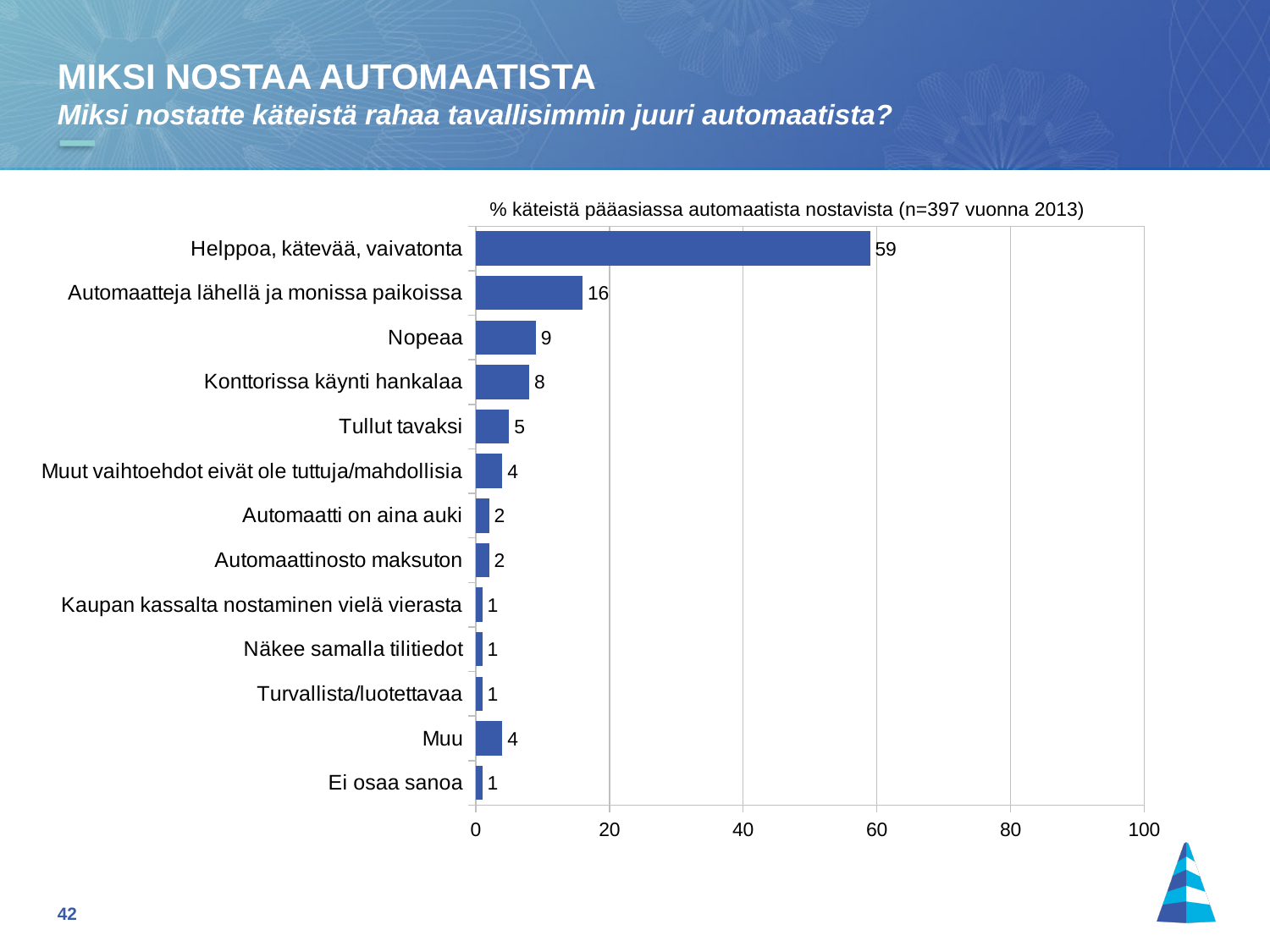

MIKSI NOSTAA AUTOMAATISTA
Miksi nostatte käteistä rahaa tavallisimmin juuri automaatista?
% käteistä pääasiassa automaatista nostavista (n=397 vuonna 2013)

### Chart

| Category | kevät 2013 |
|---|---|
| Helppoa, kätevää, vaivatonta | 59.0 |
| Automaatteja lähellä ja monissa paikoissa | 16.0 |
| Nopeaa | 9.0 |
| Konttorissa käynti hankalaa | 8.0 |
| Tullut tavaksi | 5.0 |
| Muut vaihtoehdot eivät ole tuttuja/mahdollisia | 4.0 |
| Automaatti on aina auki | 2.0 |
| Automaattinosto maksuton | 2.0 |
| Kaupan kassalta nostaminen vielä vierasta | 1.0 |
| Näkee samalla tilitiedot | 1.0 |
| Turvallista/luotettavaa | 1.0 |
| Muu | 4.0 |
| Ei osaa sanoa | 1.0 |